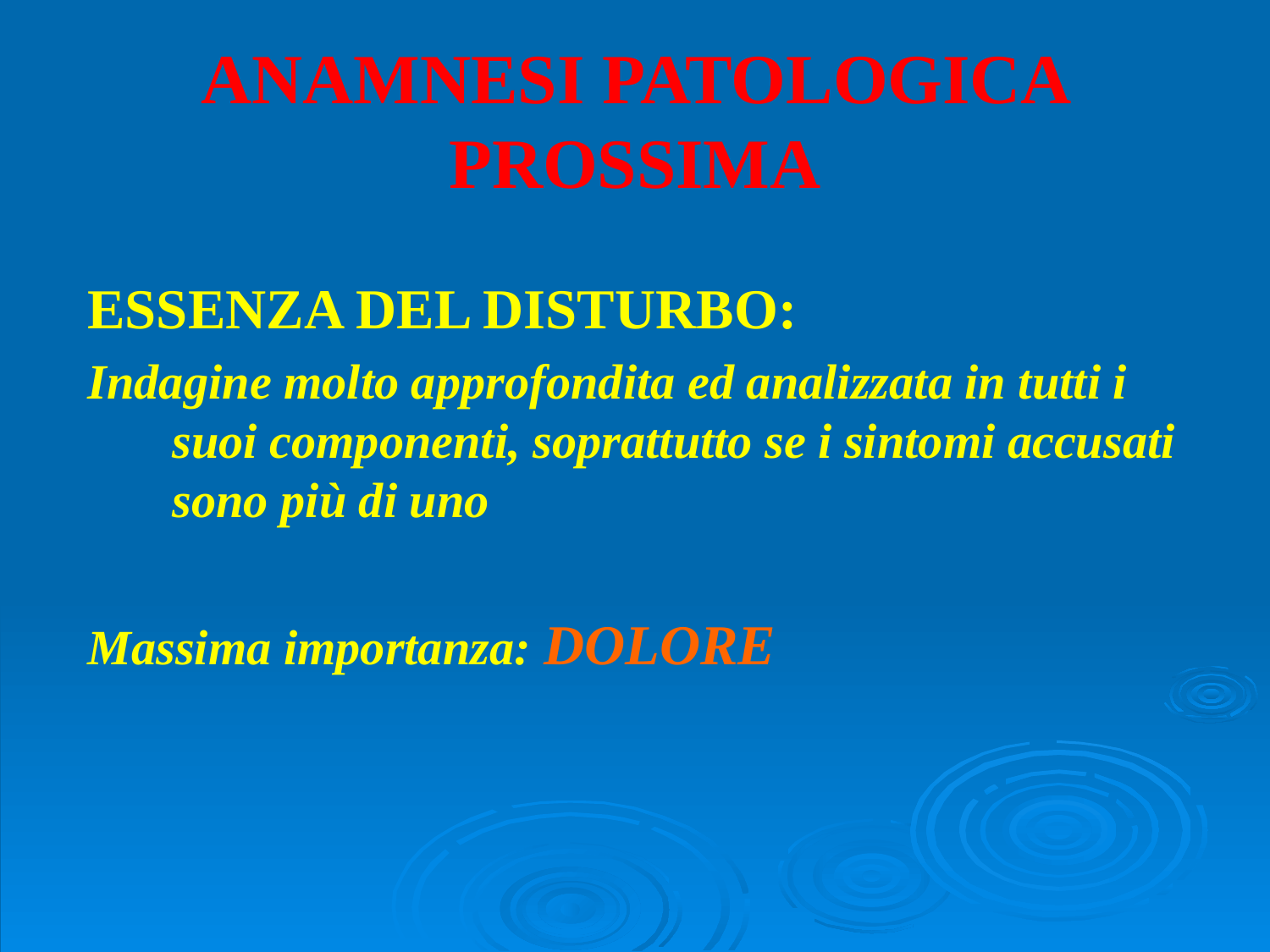

# ANAMNESI PATOLOGICA PROSSIMA
ESSENZA DEL DISTURBO:
Indagine molto approfondita ed analizzata in tutti i suoi componenti, soprattutto se i sintomi accusati sono più di uno

Massima importanza: DOLORE